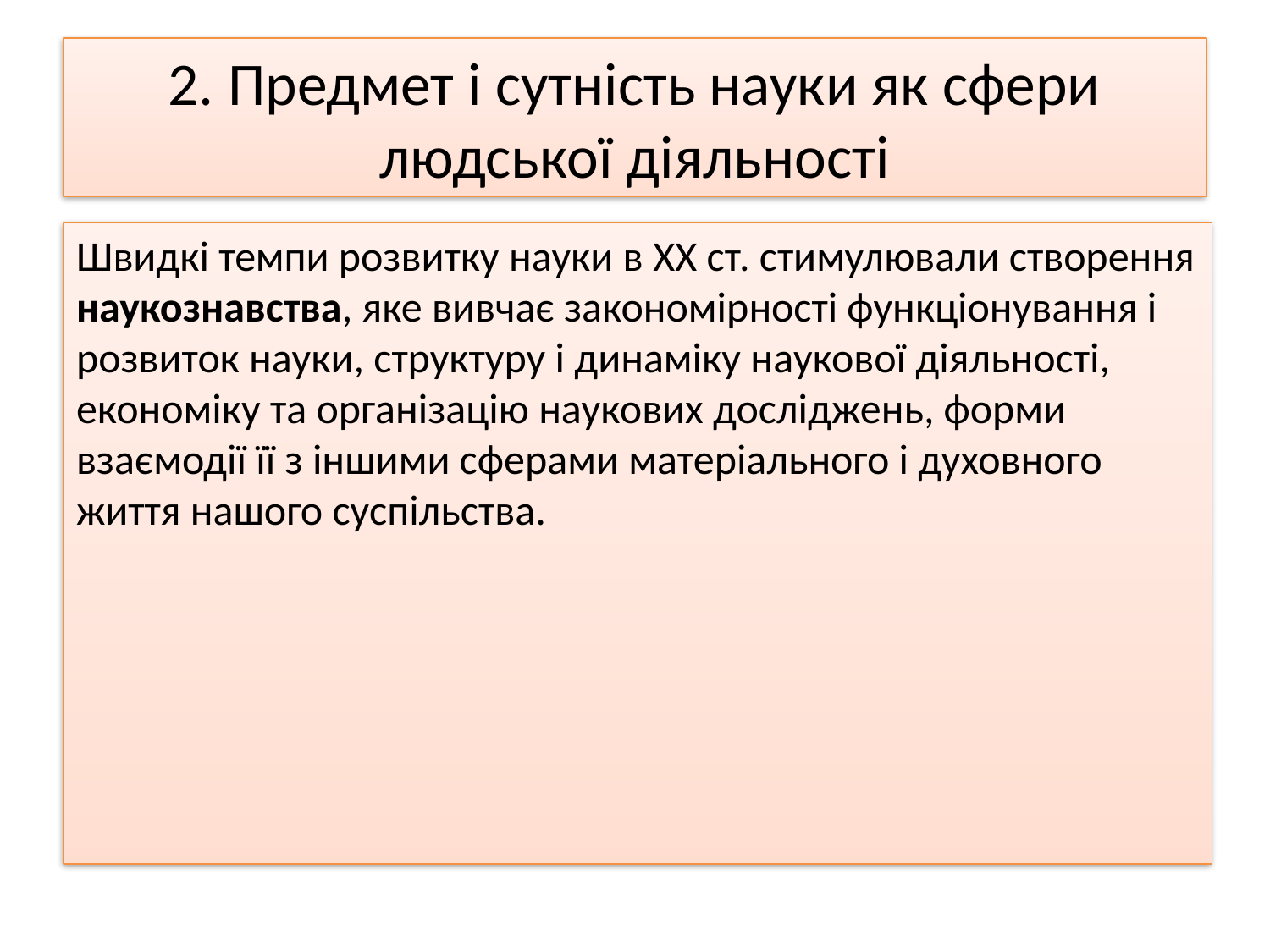

# 2. Предмет і сутність науки як сфери людської діяльності
Швидкі темпи розвитку науки в XX ст. стимулювали створення наукознавства, яке вивчає закономірності функціонування і розвиток науки, структуру і динаміку наукової діяльності, економіку та організацію наукових досліджень, форми взаємодії її з іншими сферами матеріального і духовного життя нашого суспільства.